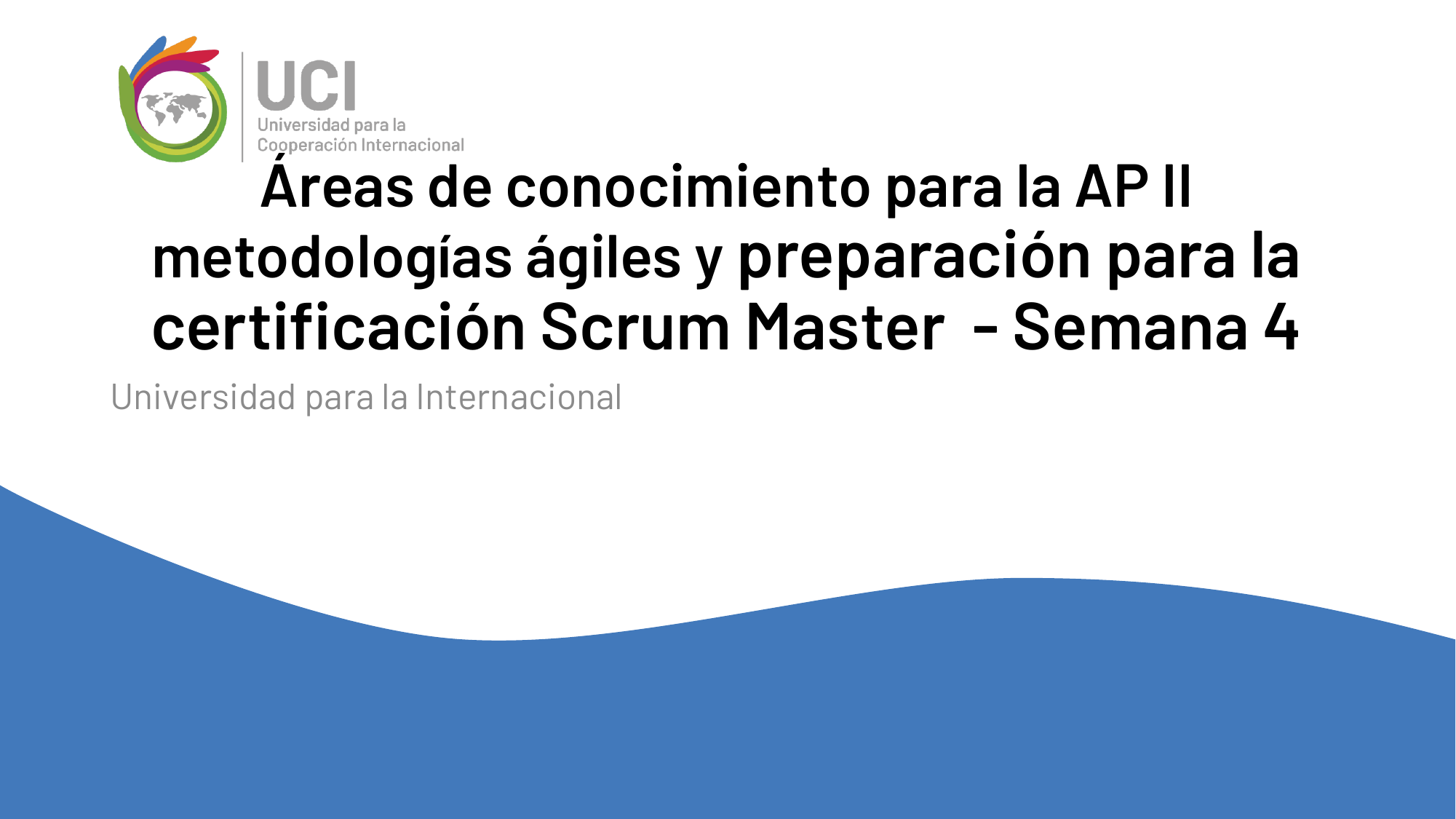

# Áreas de conocimiento para la AP II metodologías ágiles y preparación para la certificación Scrum Master  - Semana 4
Universidad para la Internacional